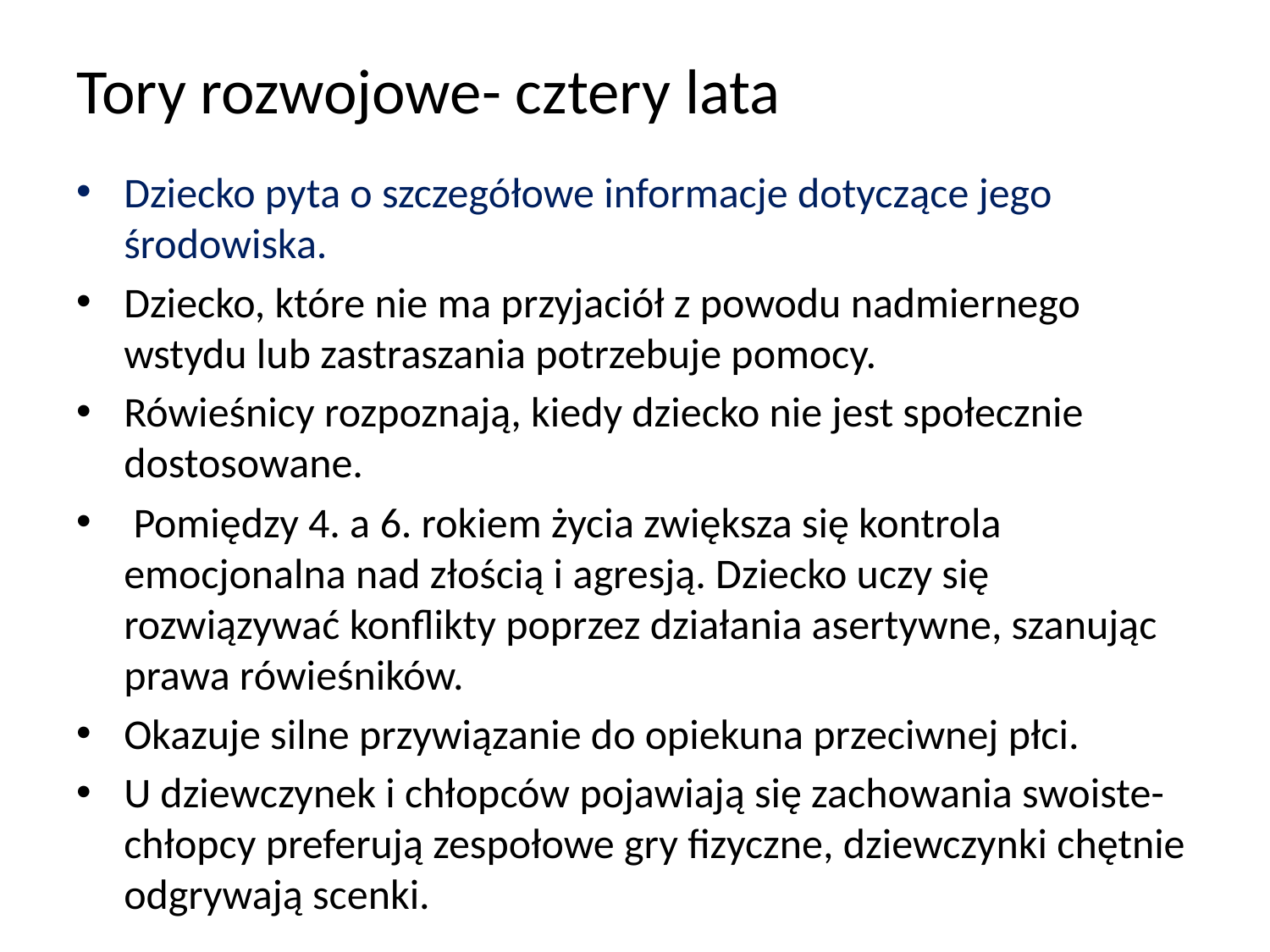

# Tory rozwojowe- cztery lata
Dziecko pyta o szczegółowe informacje dotyczące jego środowiska.
Dziecko, które nie ma przyjaciół z powodu nadmiernego wstydu lub zastraszania potrzebuje pomocy.
Rówieśnicy rozpoznają, kiedy dziecko nie jest społecznie dostosowane.
 Pomiędzy 4. a 6. rokiem życia zwiększa się kontrola emocjonalna nad złością i agresją. Dziecko uczy się rozwiązywać konflikty poprzez działania asertywne, szanując prawa rówieśników.
Okazuje silne przywiązanie do opiekuna przeciwnej płci.
U dziewczynek i chłopców pojawiają się zachowania swoiste- chłopcy preferują zespołowe gry fizyczne, dziewczynki chętnie odgrywają scenki.